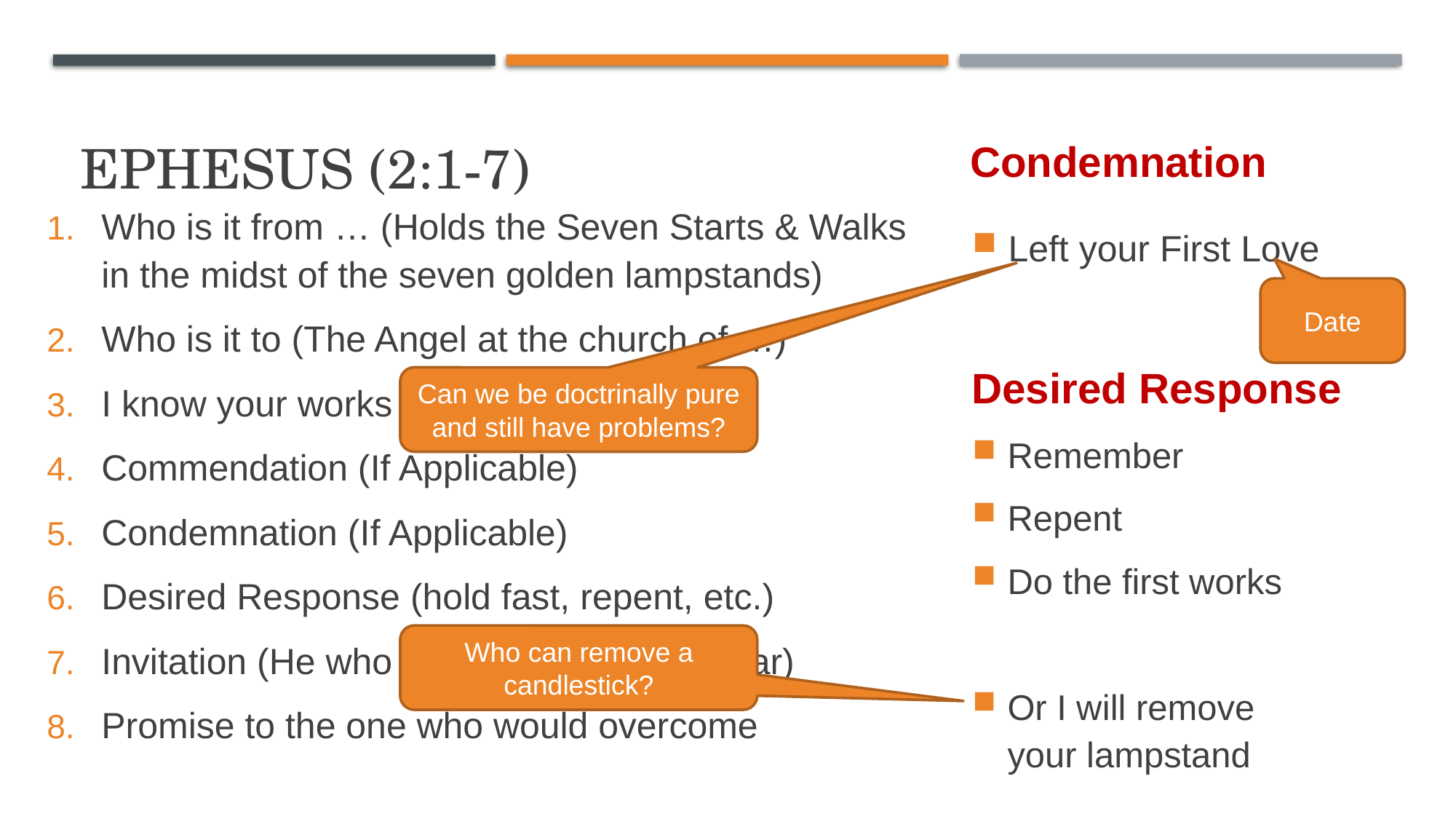

# Ephesus (2:1-7)
Condemnation
Who is it from … (Holds the Seven Starts & Walks in the midst of the seven golden lampstands)
Who is it to (The Angel at the church of …)
I know your works
Commendation (If Applicable)
Condemnation (If Applicable)
Desired Response (hold fast, repent, etc.)
Invitation (He who has an ear, let him hear)
Promise to the one who would overcome
Left your First Love
Date
Desired Response
Can we be doctrinally pure and still have problems?
Remember
Repent
Do the first works

Or I will remove your lampstand
Who can remove a candlestick?